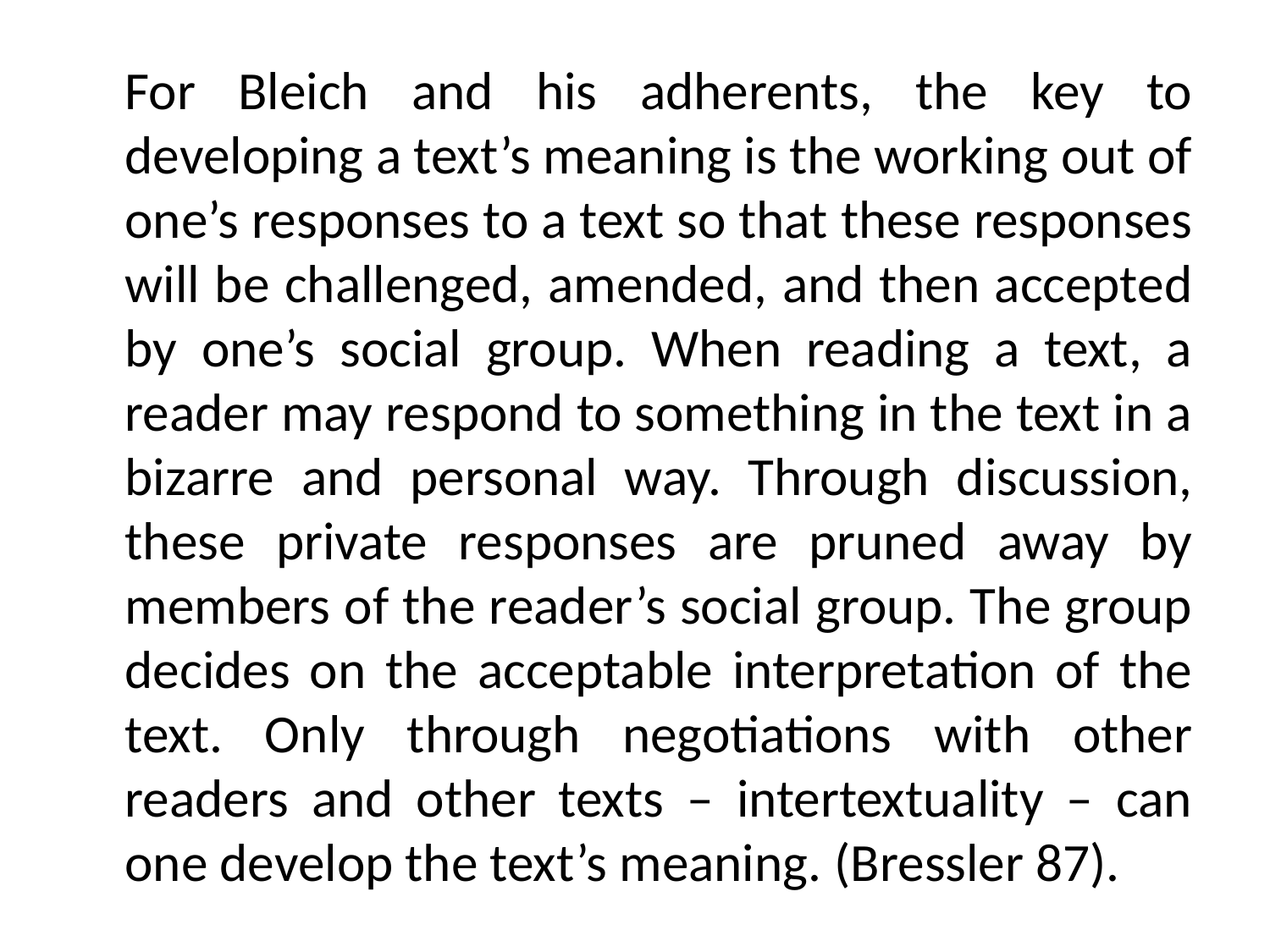

For Bleich and his adherents, the key to developing a text’s meaning is the working out of one’s responses to a text so that these responses will be challenged, amended, and then accepted by one’s social group. When reading a text, a reader may respond to something in the text in a bizarre and personal way. Through discussion, these private responses are pruned away by members of the reader’s social group. The group decides on the acceptable interpretation of the text. Only through negotiations with other readers and other texts – intertextuality – can one develop the text’s meaning. (Bressler 87).